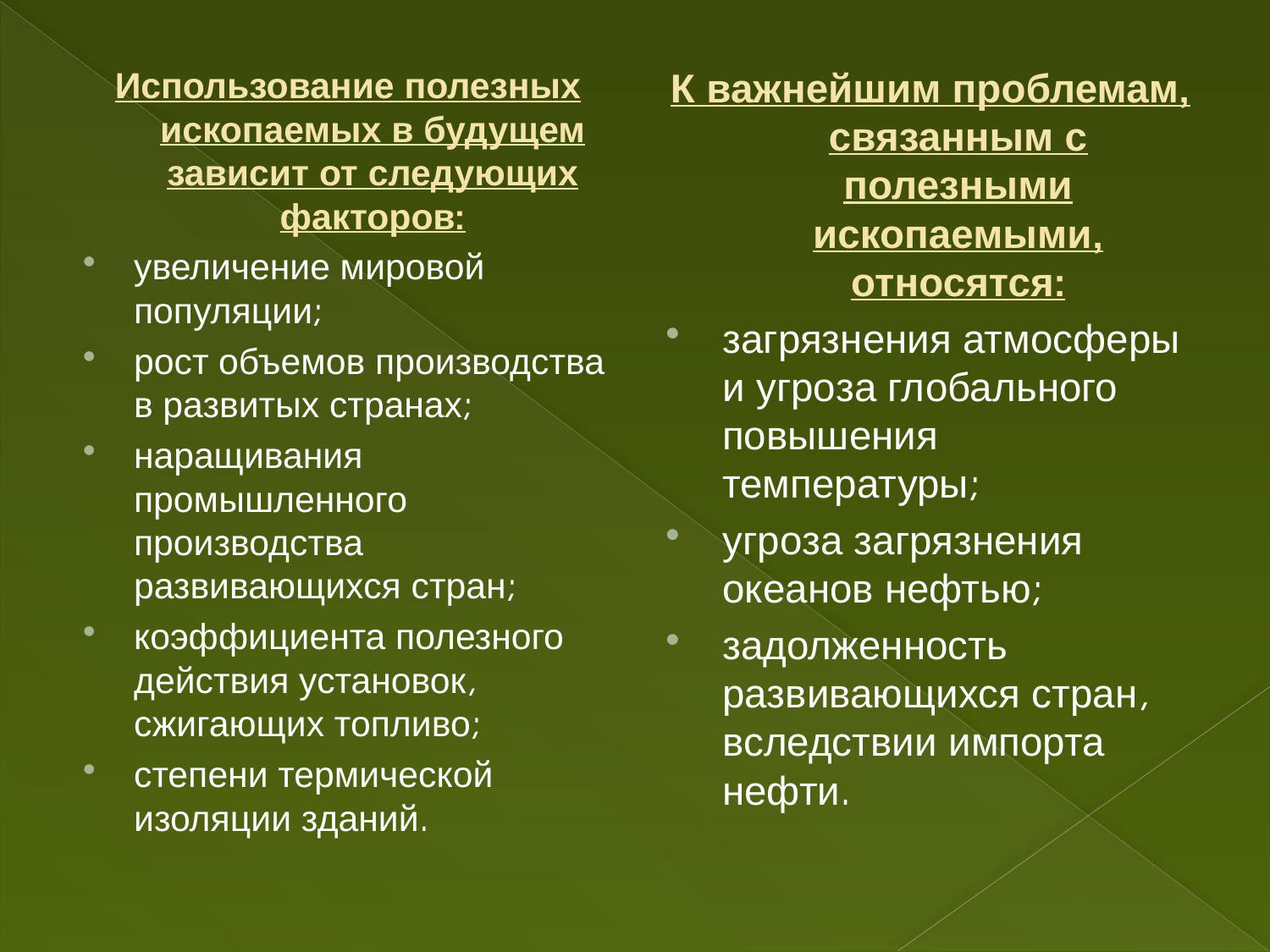

Использование полезных ископаемых в будущем зависит от следующих факторов:
увеличение мировой популяции;
рост объемов производства в развитых странах;
наращивания промышленного производства развивающихся стран;
коэффициента полезного действия установок, сжигающих топливо;
степени термической изоляции зданий.

К важнейшим проблемам, связанным с полезными ископаемыми, относятся:
загрязнения атмосферы и угроза глобального повышения температуры;
угроза загрязнения океанов нефтью;
задолженность развивающихся стран, вследствии импорта нефти.